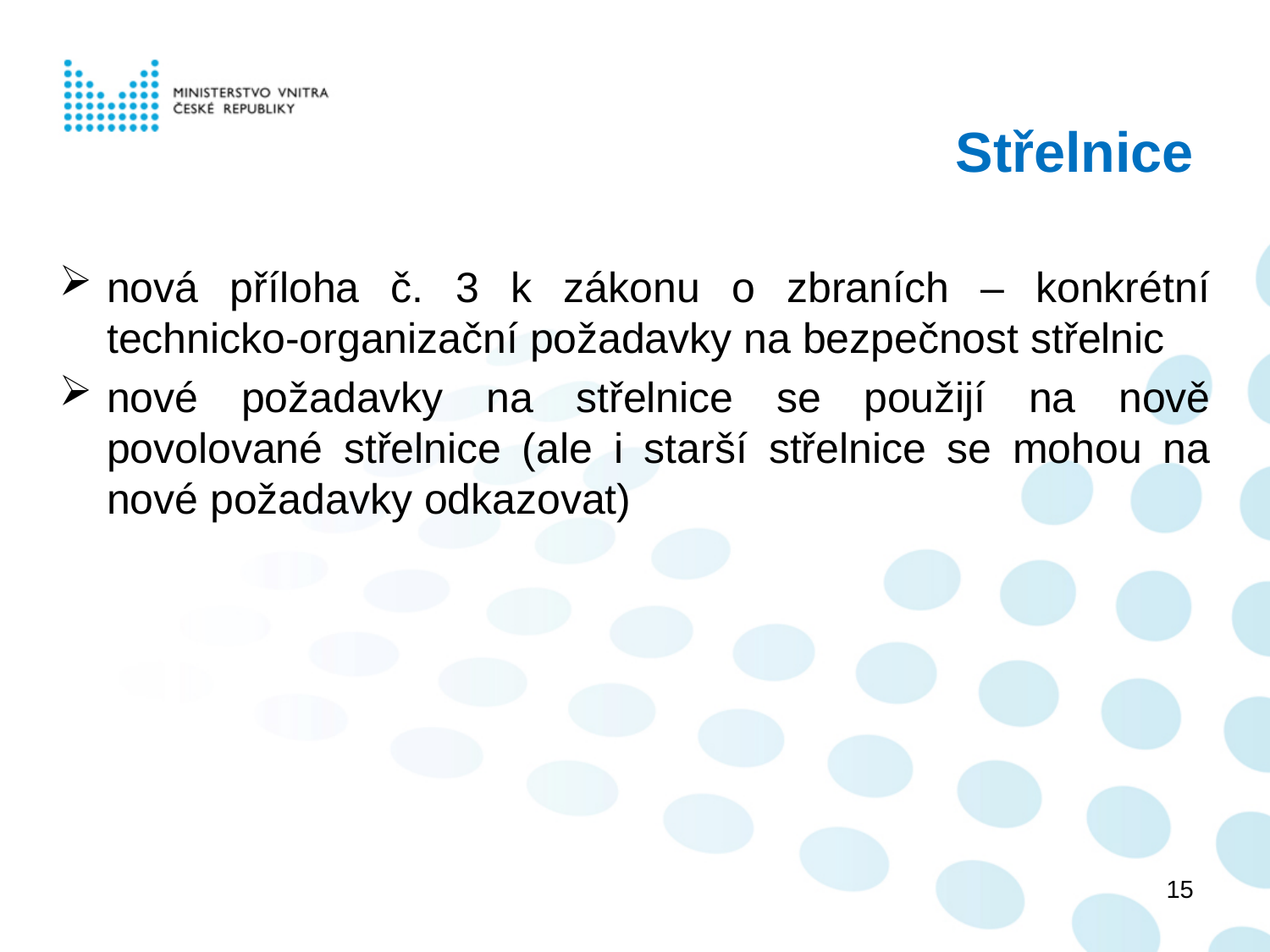

# Střelnice

nová příloha č. 3 k zákonu o zbraních – konkrétní technicko-organizační požadavky na bezpečnost střelnic
nové požadavky na střelnice se použijí na nově povolované střelnice (ale i starší střelnice se mohou na nové požadavky odkazovat)
15